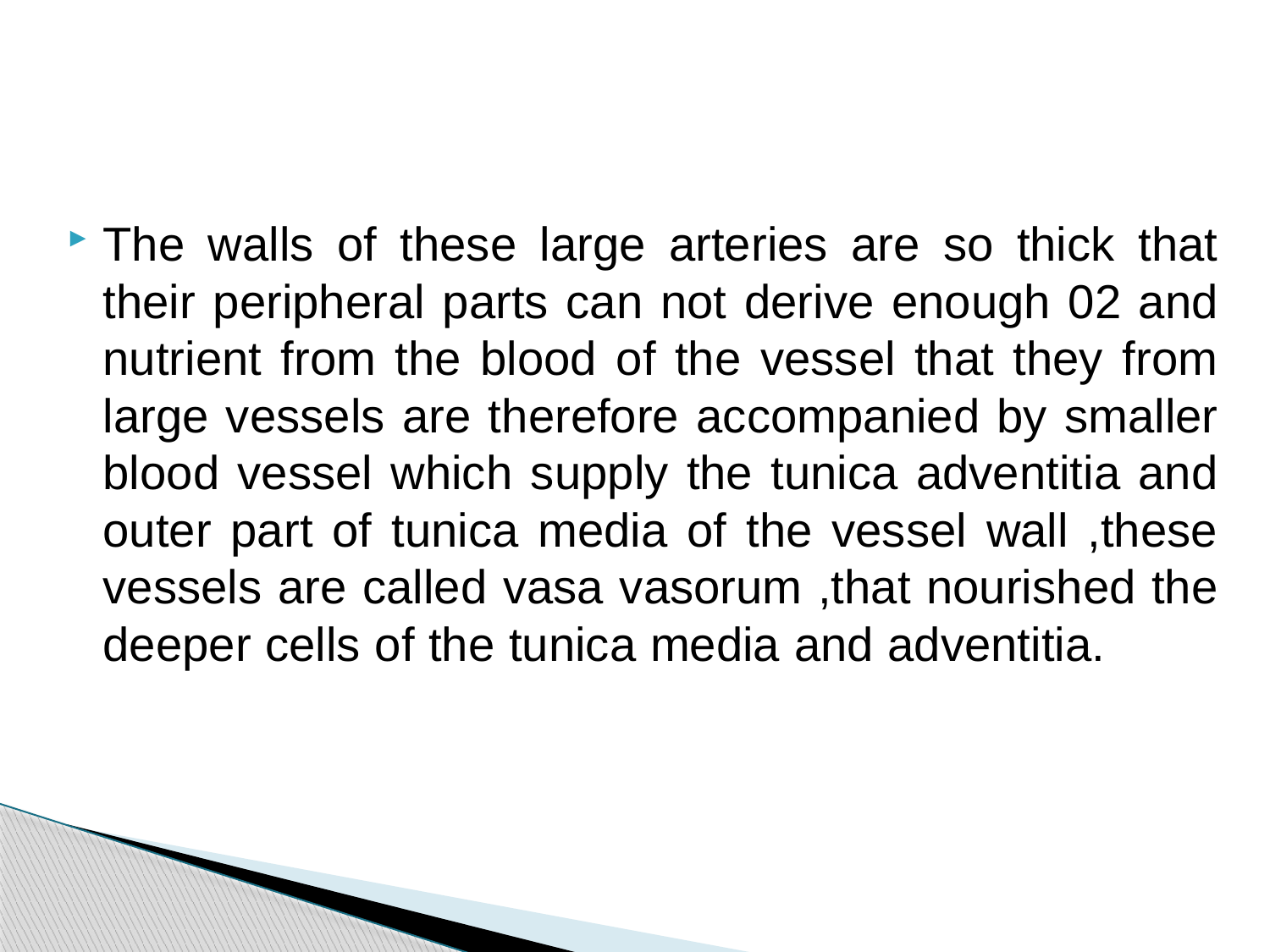

#

The walls of these large arteries are so thick that their peripheral parts can not derive enough 02 and nutrient from the blood of the vessel that they from large vessels are therefore accompanied by smaller blood vessel which supply the tunica adventitia and outer part of tunica media of the vessel wall ,these vessels are called vasa vasorum ,that nourished the deeper cells of the tunica media and adventitia.